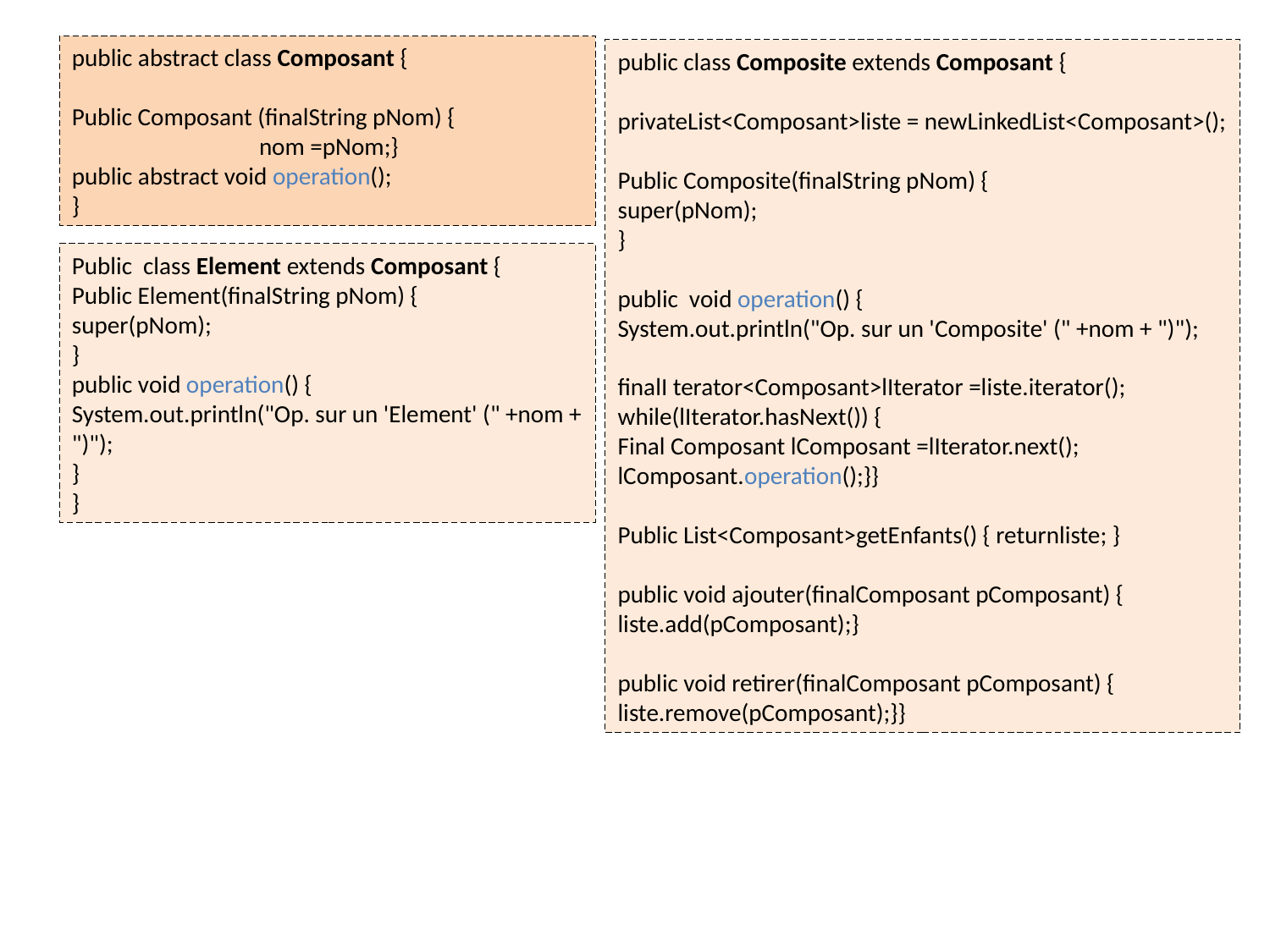

public abstract class Composant {

Public Composant (finalString pNom) {
                                  nom =pNom;}
public abstract void operation();
}
public class Composite extends Composant {

privateList<Composant>liste = newLinkedList<Composant>();

Public Composite(finalString pNom) {
super(pNom);
}

public  void operation() {
System.out.println("Op. sur un 'Composite' (" +nom + ")");

finalI terator<Composant>lIterator =liste.iterator();
while(lIterator.hasNext()) {
Final Composant lComposant =lIterator.next();
lComposant.operation();}}

Public List<Composant>getEnfants() { returnliste; }

public void ajouter(finalComposant pComposant) {
liste.add(pComposant);}

public void retirer(finalComposant pComposant) {
liste.remove(pComposant);}}
Public  class Element extends Composant {
Public Element(finalString pNom) {
super(pNom);
}
public void operation() {
System.out.println("Op. sur un 'Element' (" +nom + ")");
}
}